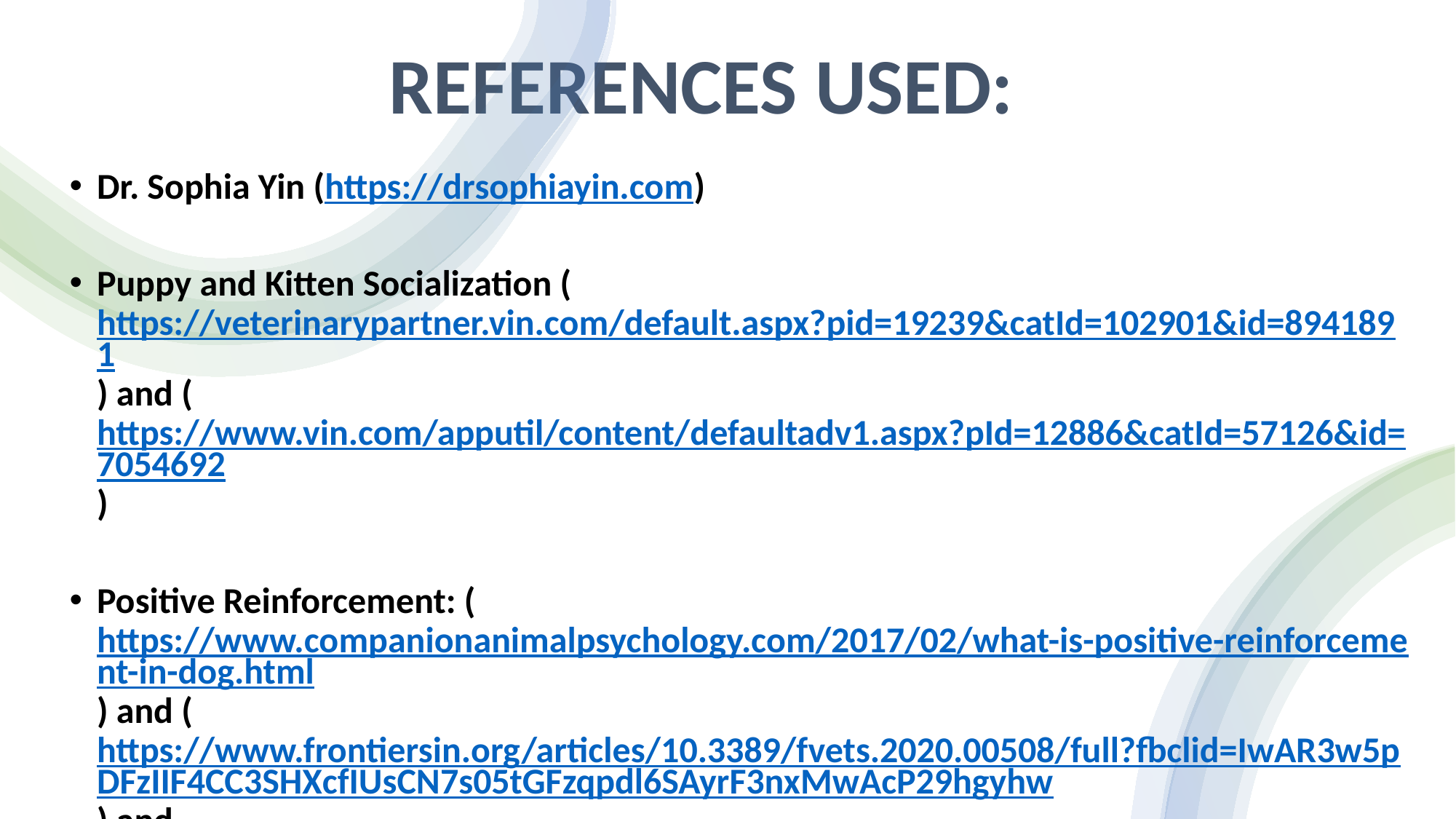

REFERENCES USED:
Dr. Sophia Yin (https://drsophiayin.com)

Puppy and Kitten Socialization (https://veterinarypartner.vin.com/default.aspx?pid=19239&catId=102901&id=8941891) and (https://www.vin.com/apputil/content/defaultadv1.aspx?pId=12886&catId=57126&id=7054692)

Positive Reinforcement: (https://www.companionanimalpsychology.com/2017/02/what-is-positive-reinforcement-in-dog.html) and (https://www.frontiersin.org/articles/10.3389/fvets.2020.00508/full?fbclid=IwAR3w5pDFzIIF4CC3SHXcfIUsCN7s05tGFzqpdl6SAyrF3nxMwAcP29hgyhw) and
   (https://www.sciencedirect.com/science/article/abs/pii/S1558787817300357)